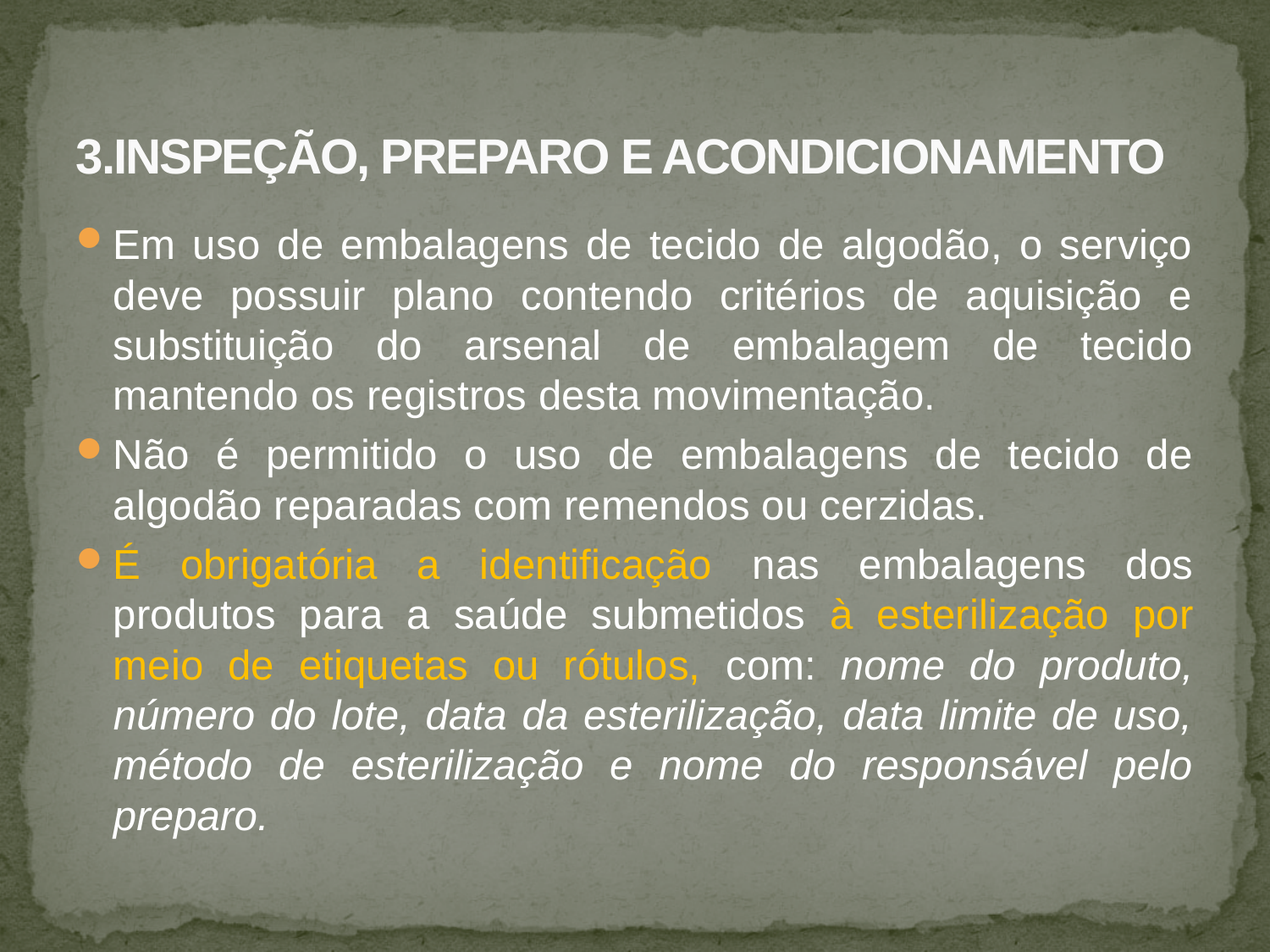

# 3.INSPEÇÃO, PREPARO E ACONDICIONAMENTO
Em uso de embalagens de tecido de algodão, o serviço deve possuir plano contendo critérios de aquisição e substituição do arsenal de embalagem de tecido mantendo os registros desta movimentação.
Não é permitido o uso de embalagens de tecido de algodão reparadas com remendos ou cerzidas.
É obrigatória a identificação nas embalagens dos produtos para a saúde submetidos à esterilização por meio de etiquetas ou rótulos, com: nome do produto, número do lote, data da esterilização, data limite de uso, método de esterilização e nome do responsável pelo preparo.